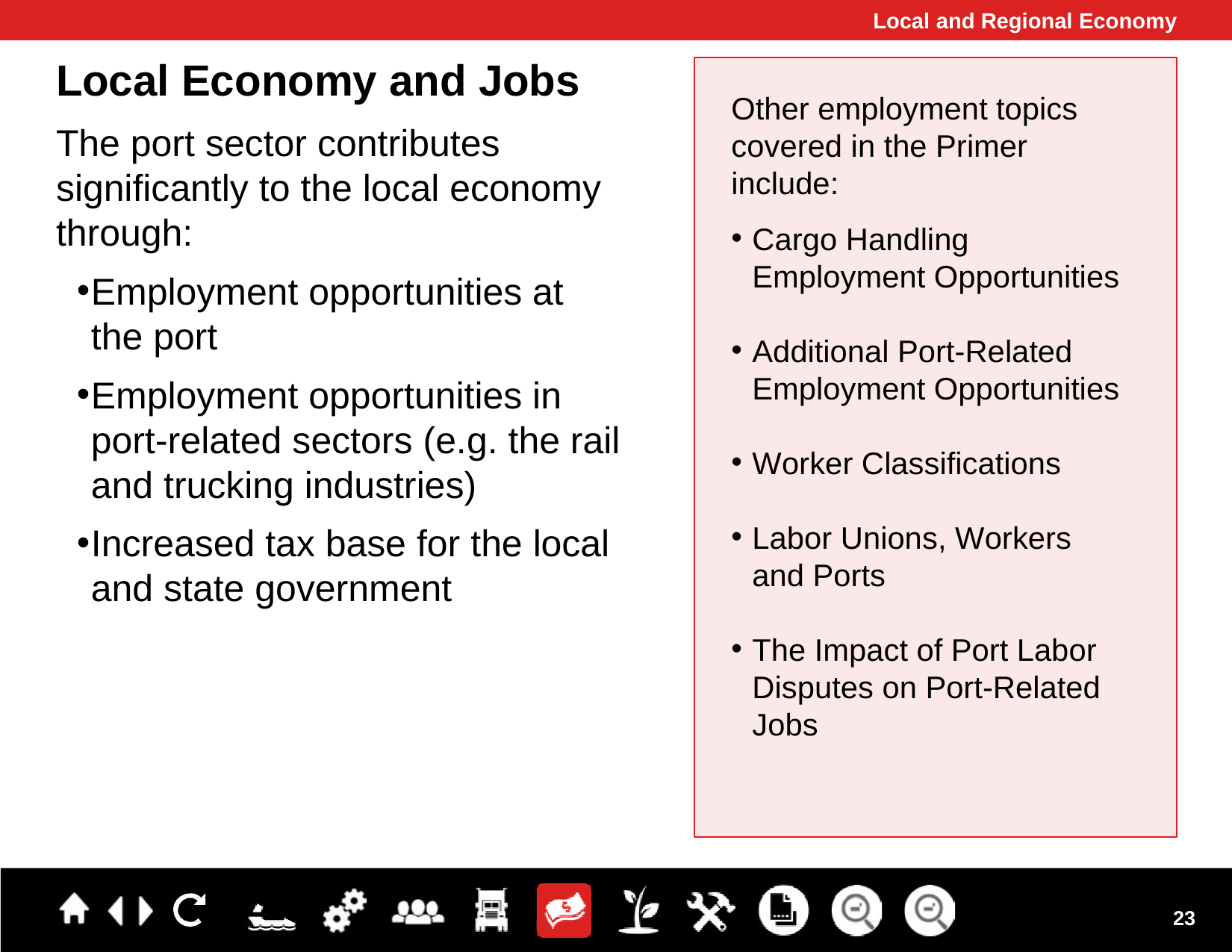

Local and Regional Economy
Local Economy and Jobs

Other employment topics covered in the Primer include:
Cargo Handling Employment Opportunities
Additional Port-Related Employment Opportunities
Worker Classifications
Labor Unions, Workers and Ports
The Impact of Port Labor Disputes on Port-Related Jobs

The port sector contributes significantly to the local economy through:
Employment opportunities at the port
Employment opportunities in port-related sectors (e.g. the rail and trucking industries)
Increased tax base for the local and state government

23